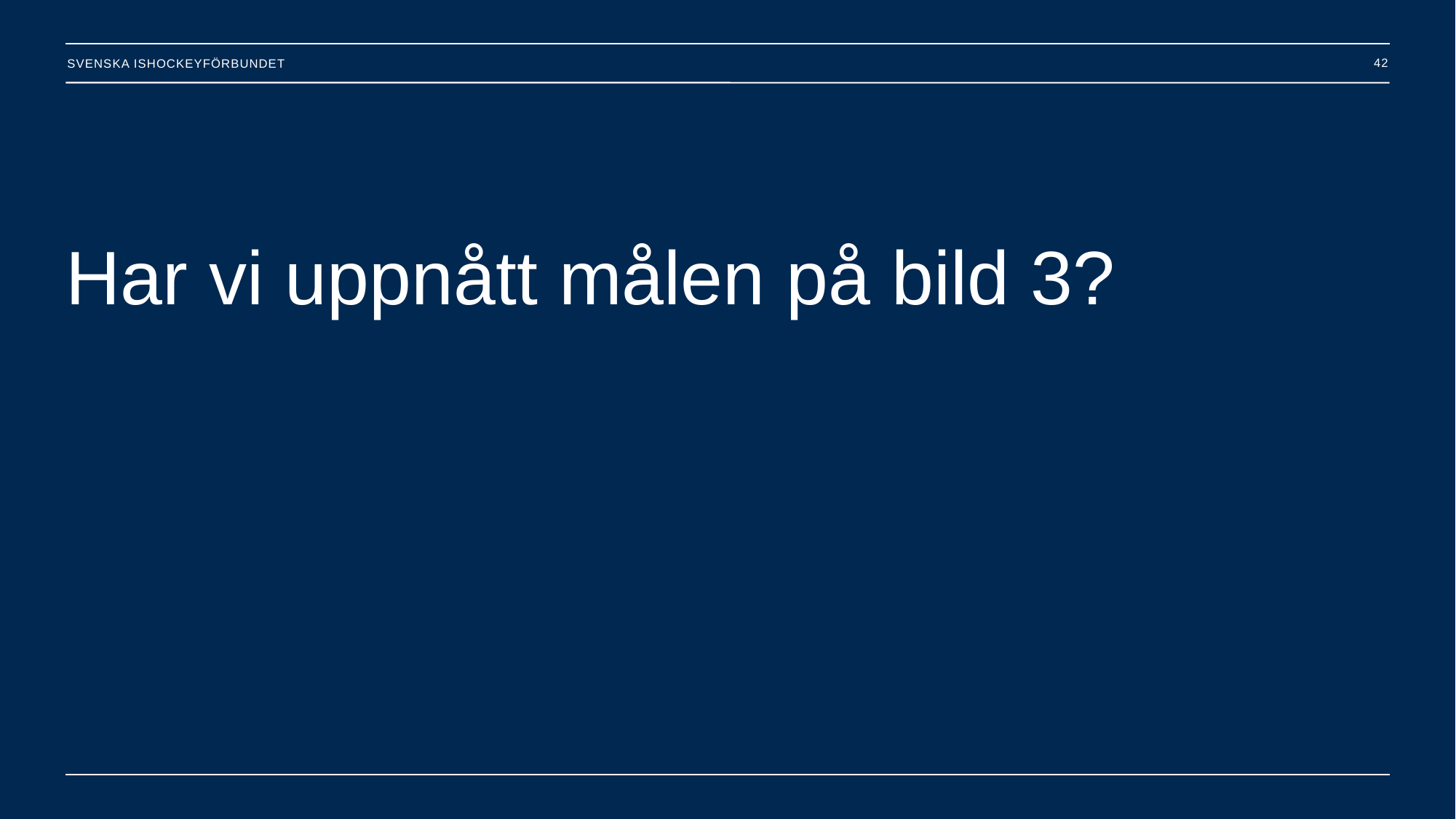

42
# Har vi uppnått målen på bild 3?